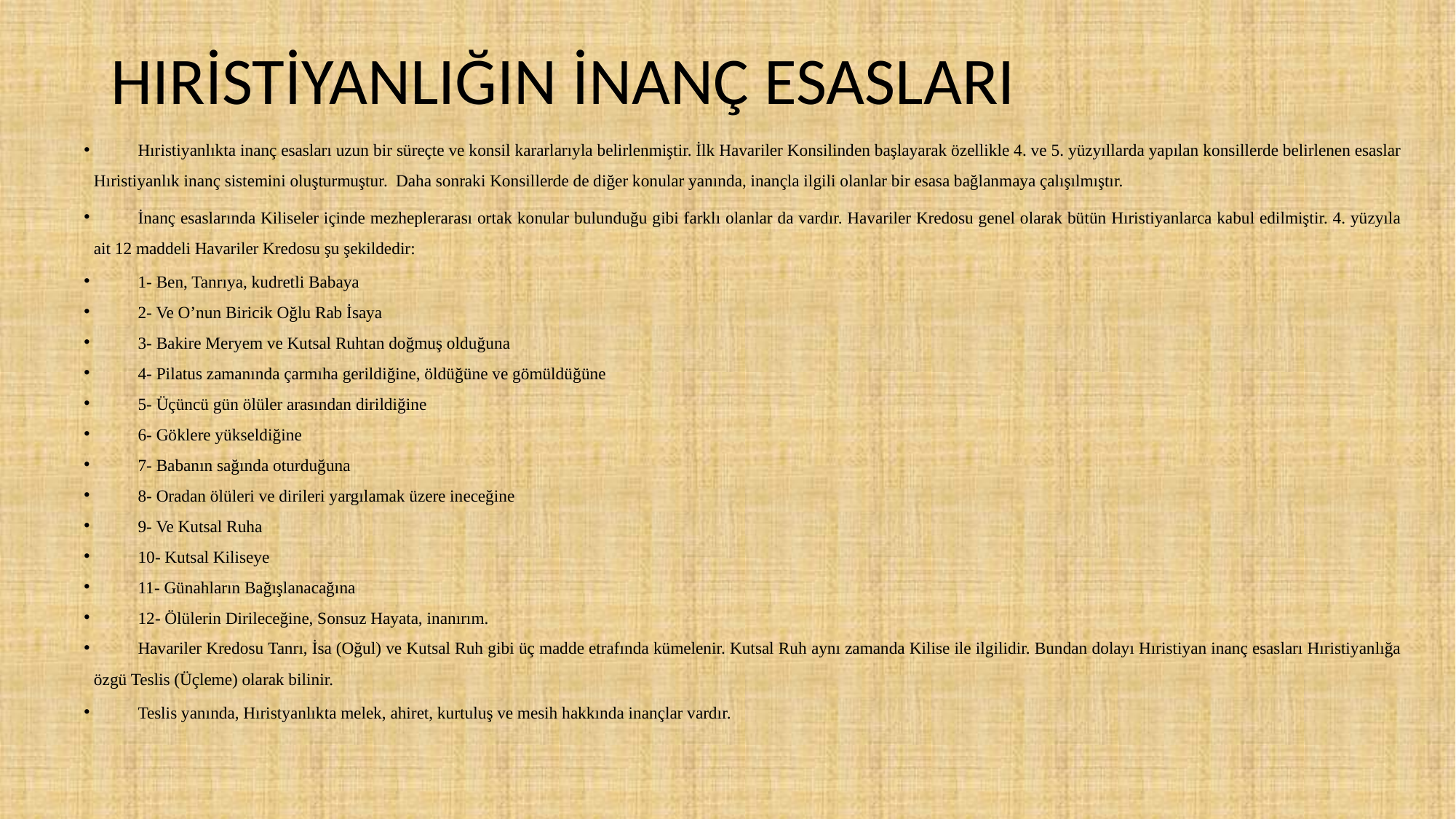

# HIRİSTİYANLIĞIN İNANÇ ESASLARI
Hıristiyanlıkta inanç esasları uzun bir süreçte ve konsil kararlarıyla belirlenmiştir. İlk Havariler Konsilinden başlayarak özellikle 4. ve 5. yüzyıllarda yapılan konsillerde belirlenen esaslar Hıristiyanlık inanç sistemini oluşturmuştur.  Daha sonraki Konsillerde de diğer konular yanında, inançla ilgili olanlar bir esasa bağlanmaya çalışılmıştır.
İnanç esaslarında Kiliseler içinde mezheplerarası ortak konular bulunduğu gibi farklı olanlar da vardır. Havariler Kredosu genel olarak bütün Hıristiyanlarca kabul edilmiştir. 4. yüzyıla ait 12 maddeli Havariler Kredosu şu şekildedir:
1- Ben, Tanrıya, kudretli Babaya
2- Ve O’nun Biricik Oğlu Rab İsaya
3- Bakire Meryem ve Kutsal Ruhtan doğmuş olduğuna
4- Pilatus zamanında çarmıha gerildiğine, öldüğüne ve gömüldüğüne
5- Üçüncü gün ölüler arasından dirildiğine
6- Göklere yükseldiğine
7- Babanın sağında oturduğuna
8- Oradan ölüleri ve dirileri yargılamak üzere ineceğine
9- Ve Kutsal Ruha
10- Kutsal Kiliseye
11- Günahların Bağışlanacağına
12- Ölülerin Dirileceğine, Sonsuz Hayata, inanırım.
Havariler Kredosu Tanrı, İsa (Oğul) ve Kutsal Ruh gibi üç madde etrafında kümelenir. Kutsal Ruh aynı zamanda Kilise ile ilgilidir. Bundan dolayı Hıristiyan inanç esasları Hıristiyanlığa özgü Teslis (Üçleme) olarak bilinir.
Teslis yanında, Hıristyanlıkta melek, ahiret, kurtuluş ve mesih hakkında inançlar vardır.